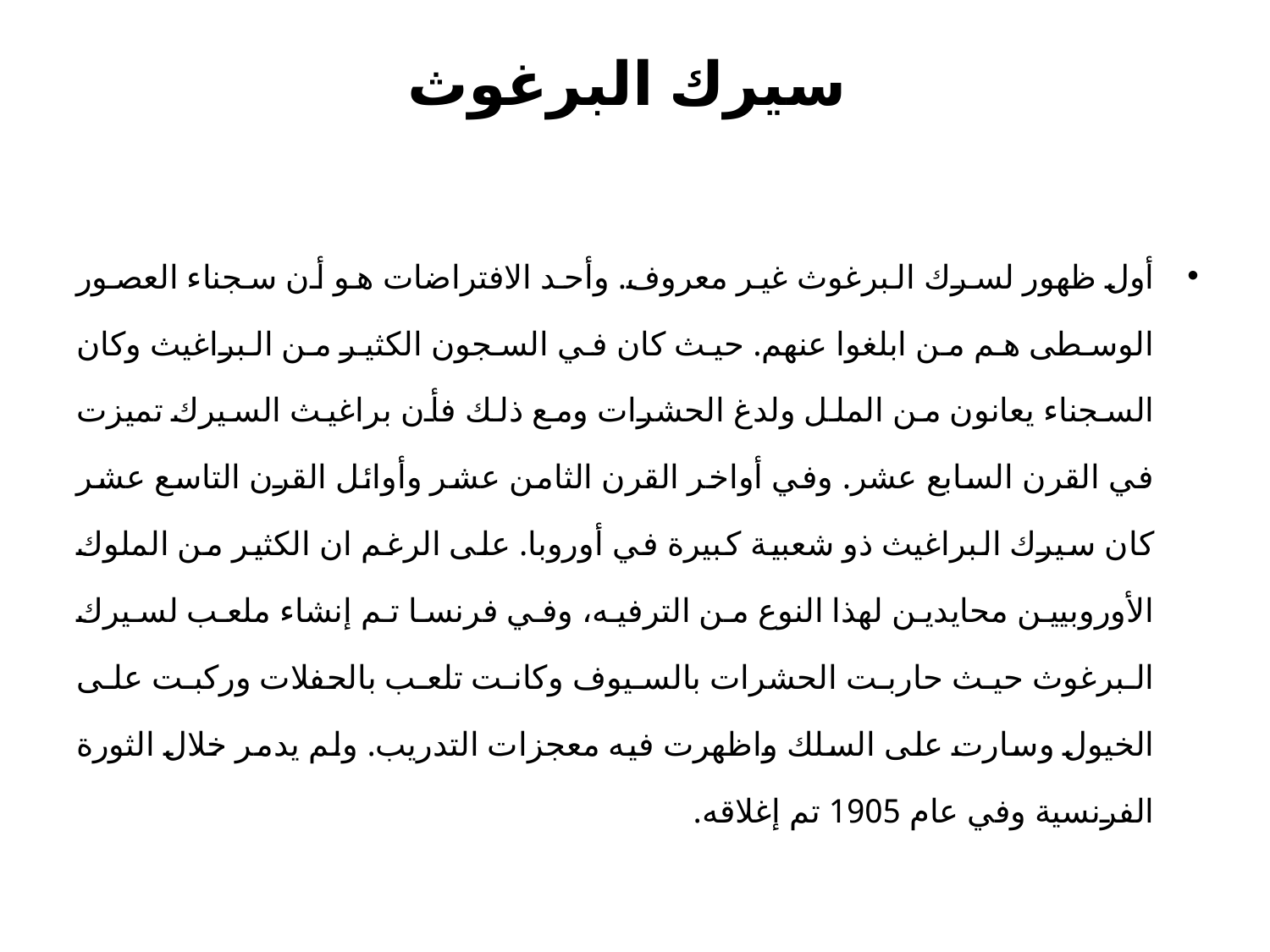

# سيرك البرغوث
أول ظهور لسرك البرغوث غير معروف. وأحد الافتراضات هو أن سجناء العصور الوسطى هم من ابلغوا عنهم. حيث كان في السجون الكثير من البراغيث وكان السجناء يعانون من الملل ولدغ الحشرات ومع ذلك فأن براغيث السيرك تميزت في القرن السابع عشر. وفي أواخر القرن الثامن عشر وأوائل القرن التاسع عشر كان سيرك البراغيث ذو شعبية كبيرة في أوروبا. على الرغم ان الكثير من الملوك الأوروبيين محايدين لهذا النوع من الترفيه، وفي فرنسا تم إنشاء ملعب لسيرك البرغوث حيث حاربت الحشرات بالسيوف وكانت تلعب بالحفلات وركبت على الخيول وسارت على السلك واظهرت فيه معجزات التدريب. ولم يدمر خلال الثورة الفرنسية وفي عام 1905 تم إغلاقه.